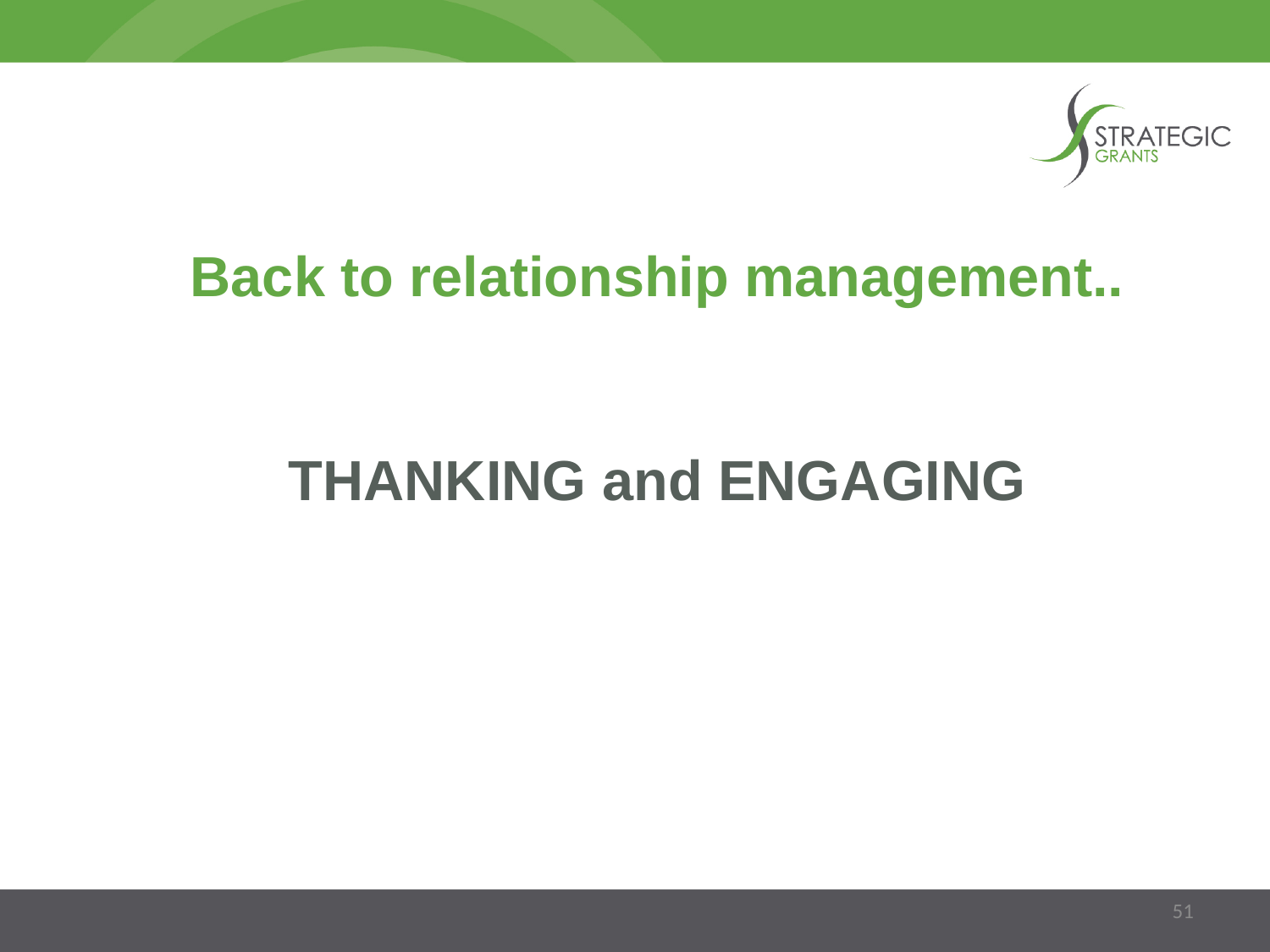

# Back to relationship management.. THANKING and ENGAGING
51